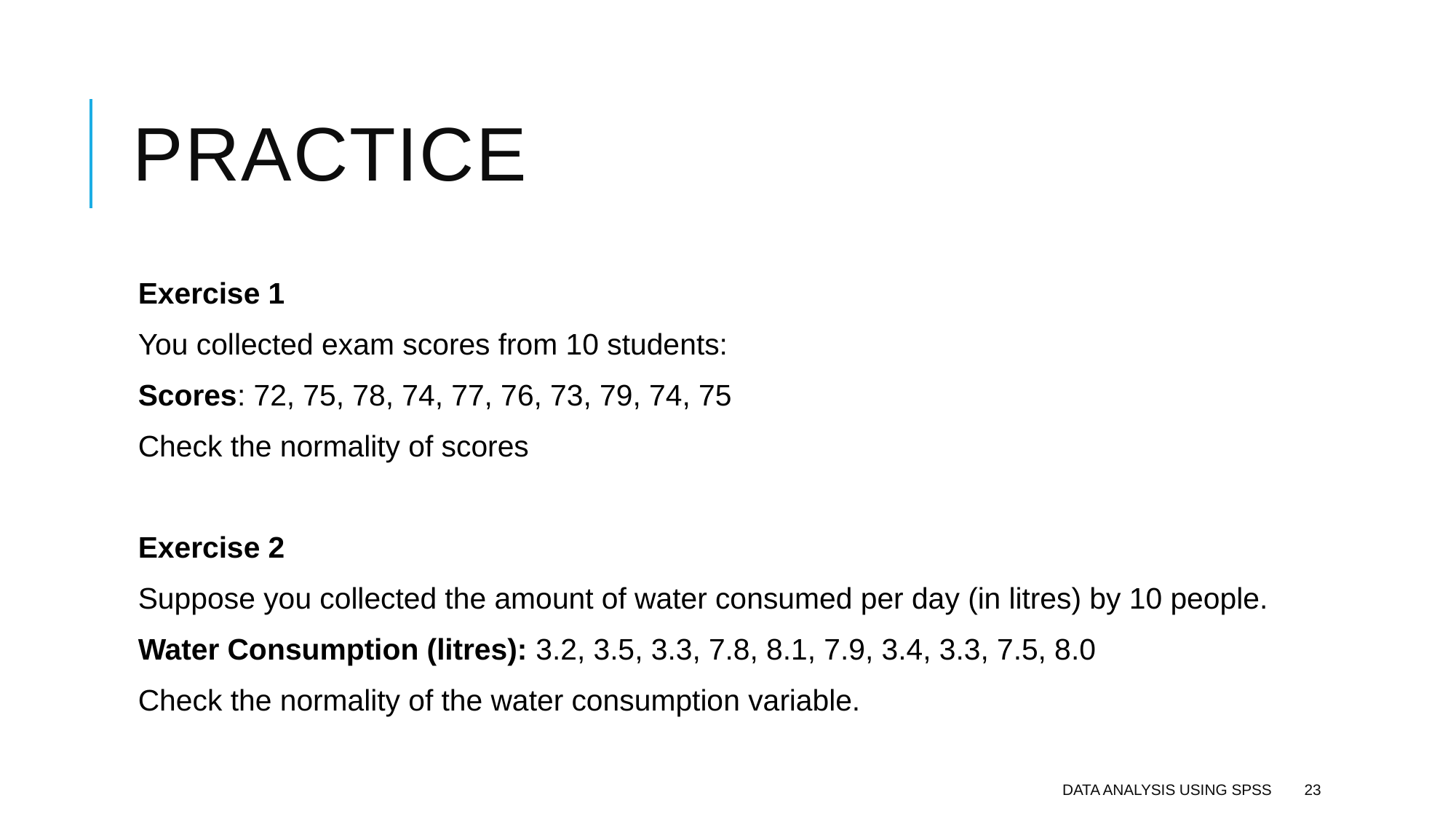

# practice
Exercise 1
You collected exam scores from 10 students:
Scores: 72, 75, 78, 74, 77, 76, 73, 79, 74, 75
Check the normality of scores

Exercise 2
Suppose you collected the amount of water consumed per day (in litres) by 10 people.
Water Consumption (litres): 3.2, 3.5, 3.3, 7.8, 8.1, 7.9, 3.4, 3.3, 7.5, 8.0
Check the normality of the water consumption variable.

Data analysis using SPSS
23